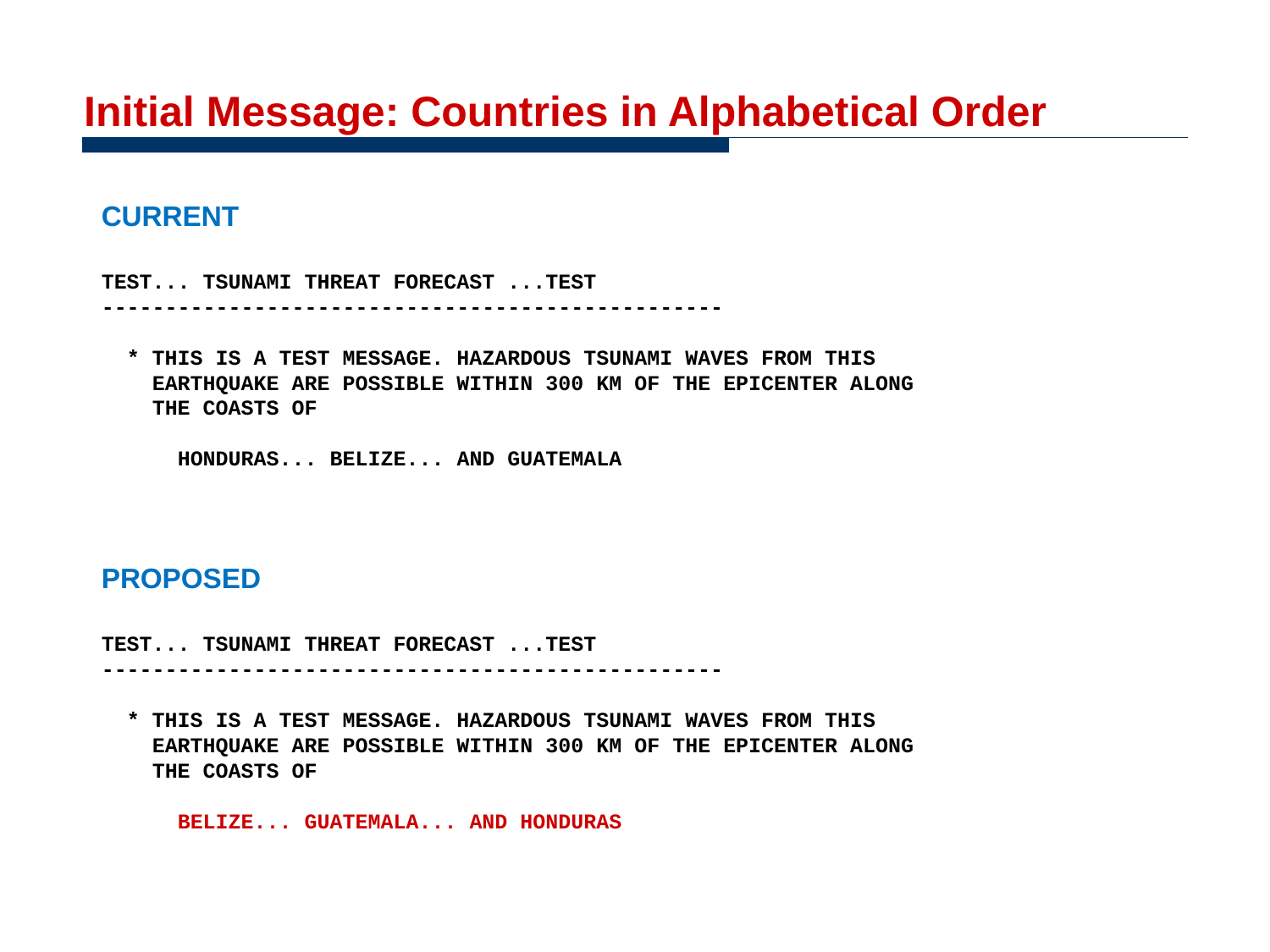

# Initial Message: Countries in Alphabetical Order
CURRENT

TEST... TSUNAMI THREAT FORECAST ...TEST
-------------------------------------------------

  * THIS IS A TEST MESSAGE. HAZARDOUS TSUNAMI WAVES FROM THIS
    EARTHQUAKE ARE POSSIBLE WITHIN 300 KM OF THE EPICENTER ALONG
    THE COASTS OF

      HONDURAS... BELIZE... AND GUATEMALA

PROPOSED

TEST... TSUNAMI THREAT FORECAST ...TEST
-------------------------------------------------

  * THIS IS A TEST MESSAGE. HAZARDOUS TSUNAMI WAVES FROM THIS
    EARTHQUAKE ARE POSSIBLE WITHIN 300 KM OF THE EPICENTER ALONG
    THE COASTS OF

      BELIZE... GUATEMALA... AND HONDURAS